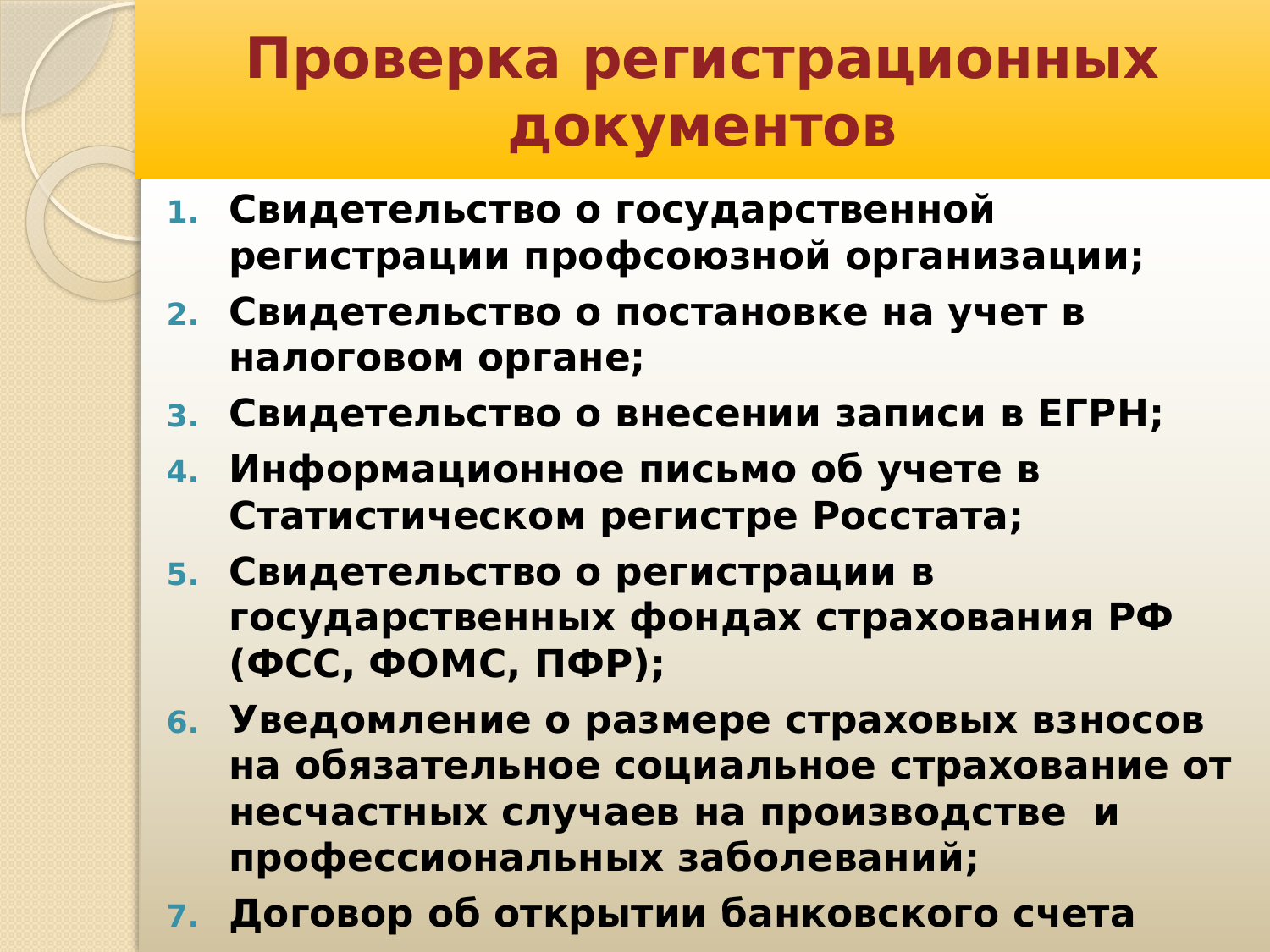

# Проверка регистрационных документов
Свидетельство о государственной регистрации профсоюзной организации;
Свидетельство о постановке на учет в налоговом органе;
Свидетельство о внесении записи в ЕГРН;
Информационное письмо об учете в Статистическом регистре Росстата;
Свидетельство о регистрации в государственных фондах страхования РФ (ФСС, ФОМС, ПФР);
Уведомление о размере страховых взносов на обязательное социальное страхование от несчастных случаев на производстве  и профессиональных заболеваний;
Договор об открытии банковского счета